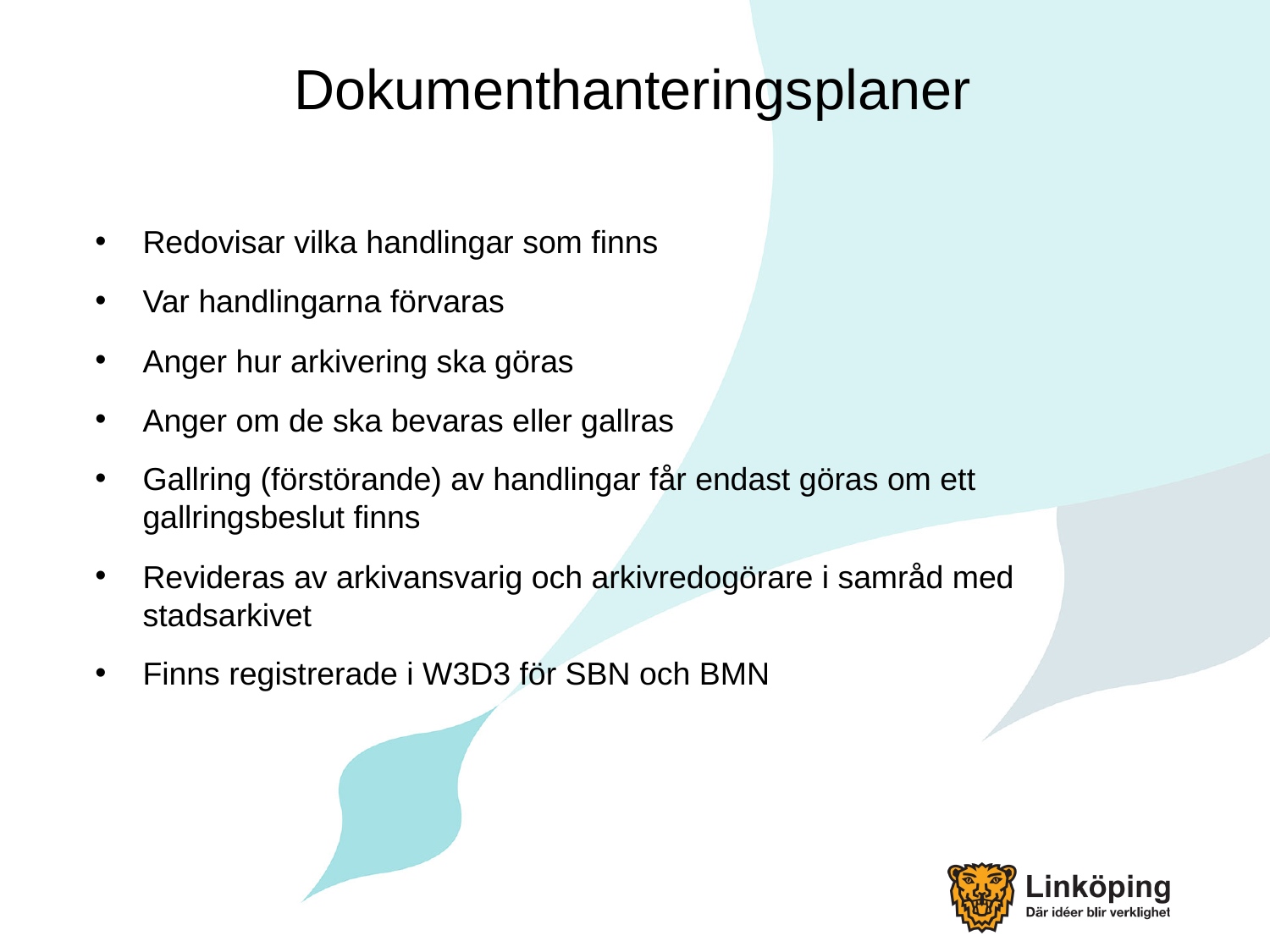

# Dokumenthanteringsplaner
Redovisar vilka handlingar som finns
Var handlingarna förvaras
Anger hur arkivering ska göras
Anger om de ska bevaras eller gallras
Gallring (förstörande) av handlingar får endast göras om ett gallringsbeslut finns
Revideras av arkivansvarig och arkivredogörare i samråd med stadsarkivet
Finns registrerade i W3D3 för SBN och BMN